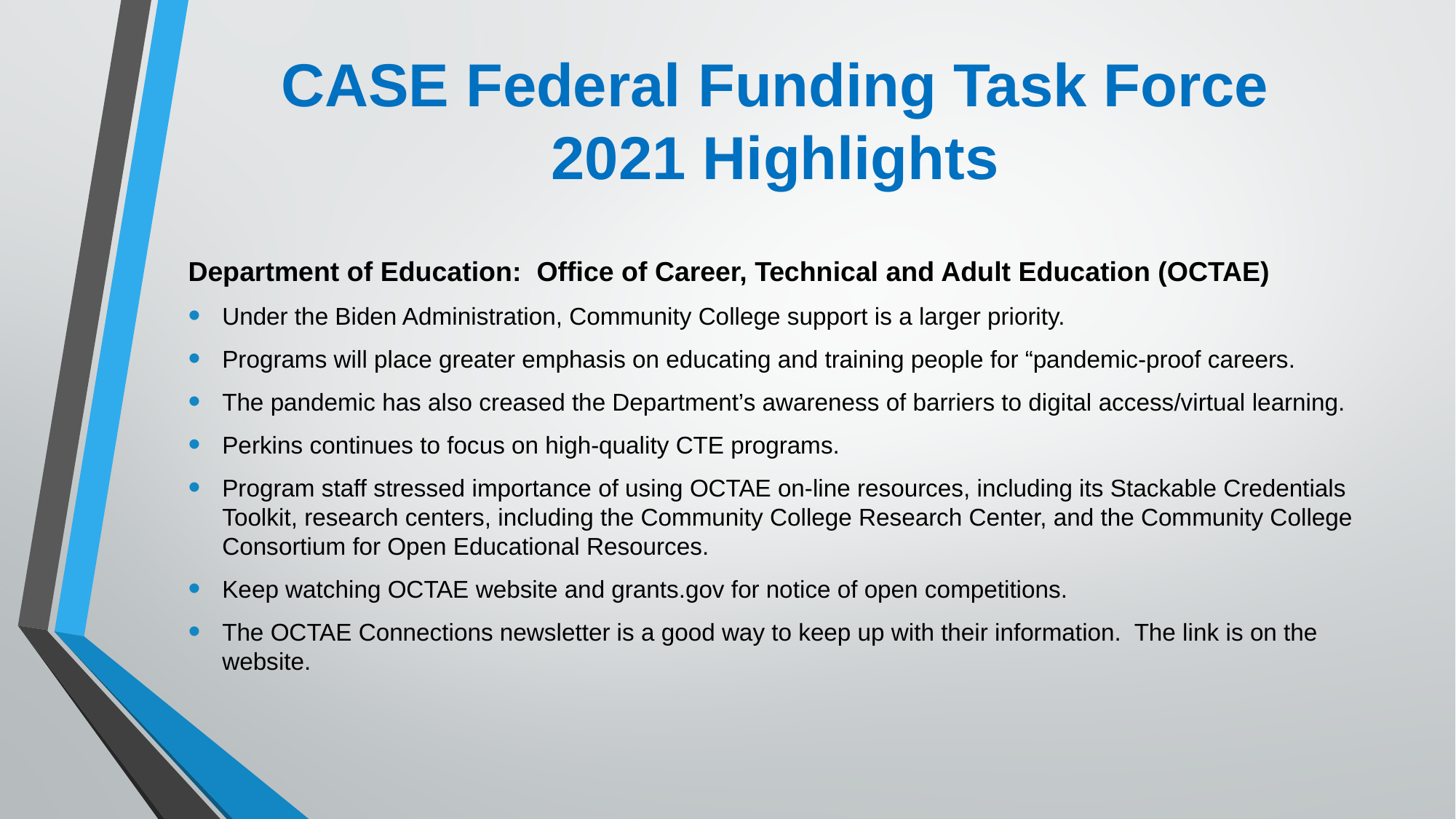

# CASE Federal Funding Task Force 2021 Highlights
Department of Education:  Office of Career, Technical and Adult Education (OCTAE)
Under the Biden Administration, Community College support is a larger priority.
Programs will place greater emphasis on educating and training people for “pandemic-proof careers.
The pandemic has also creased the Department’s awareness of barriers to digital access/virtual learning.
Perkins continues to focus on high-quality CTE programs.
Program staff stressed importance of using OCTAE on-line resources, including its Stackable Credentials Toolkit, research centers, including the Community College Research Center, and the Community College Consortium for Open Educational Resources.
Keep watching OCTAE website and grants.gov for notice of open competitions.
The OCTAE Connections newsletter is a good way to keep up with their information.  The link is on the website.